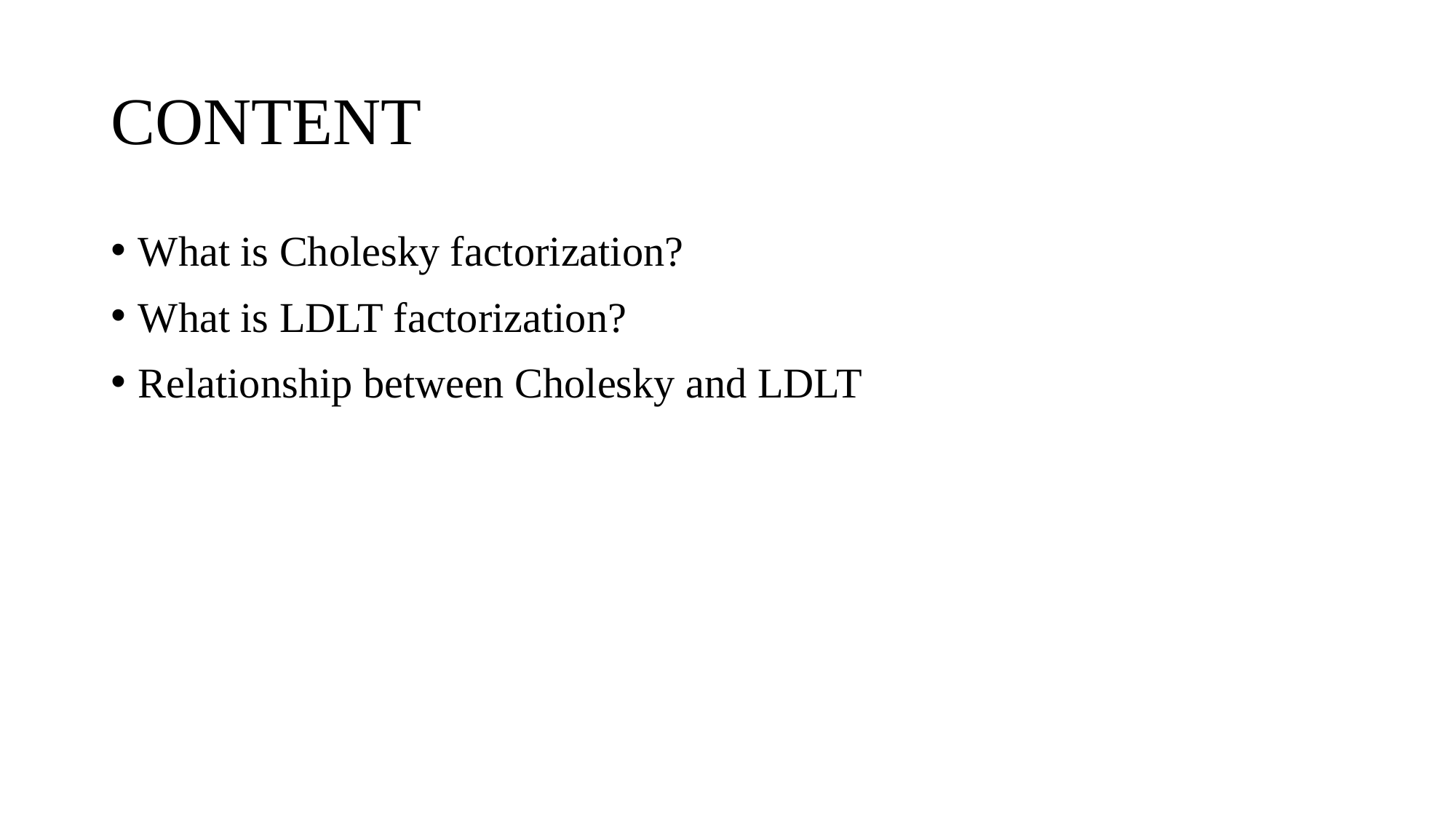

# CONTENT
What is Cholesky factorization?
What is LDLT factorization?
Relationship between Cholesky and LDLT